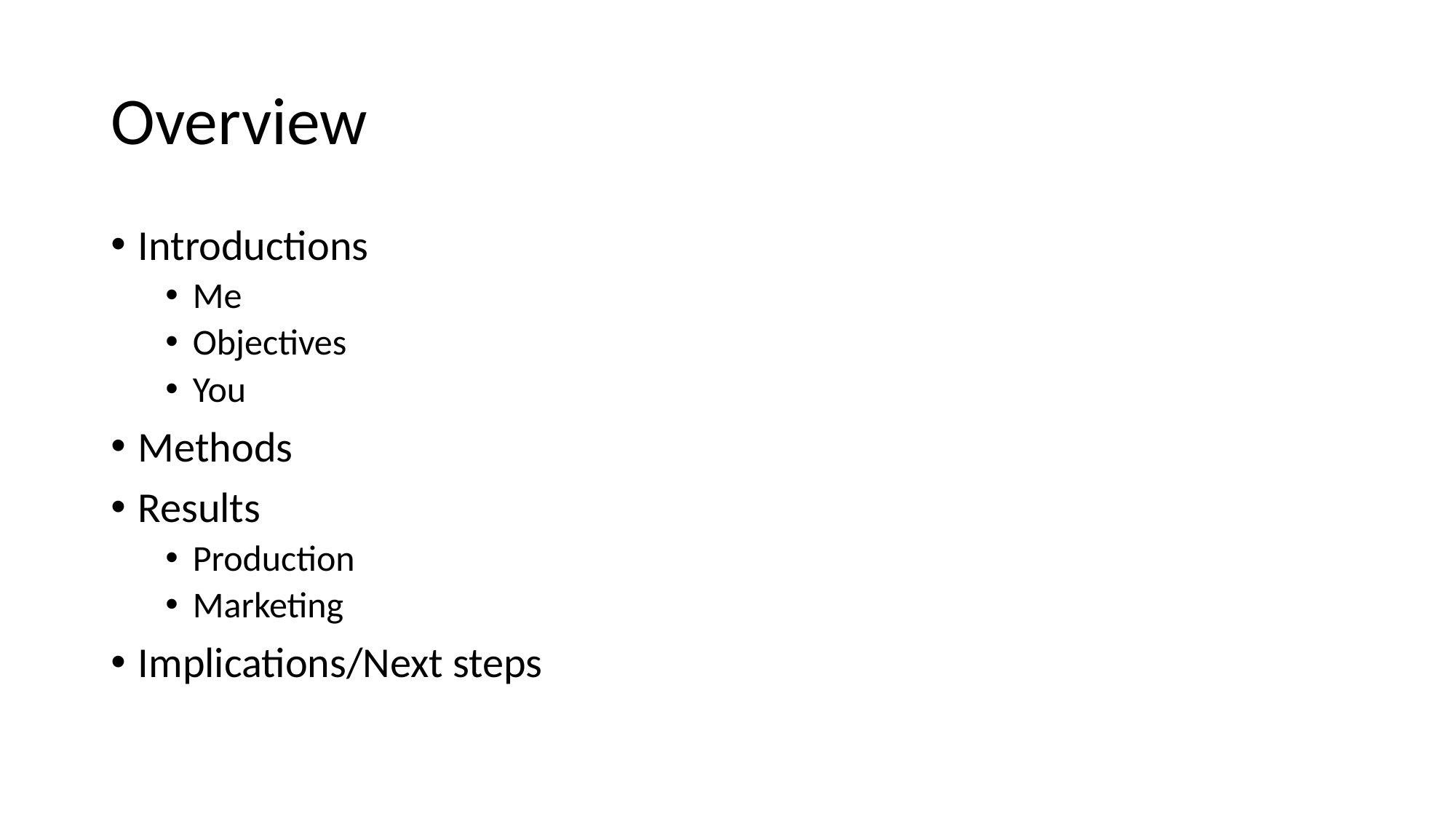

# Overview
Introductions
Me
Objectives
You
Methods
Results
Production
Marketing
Implications/Next steps